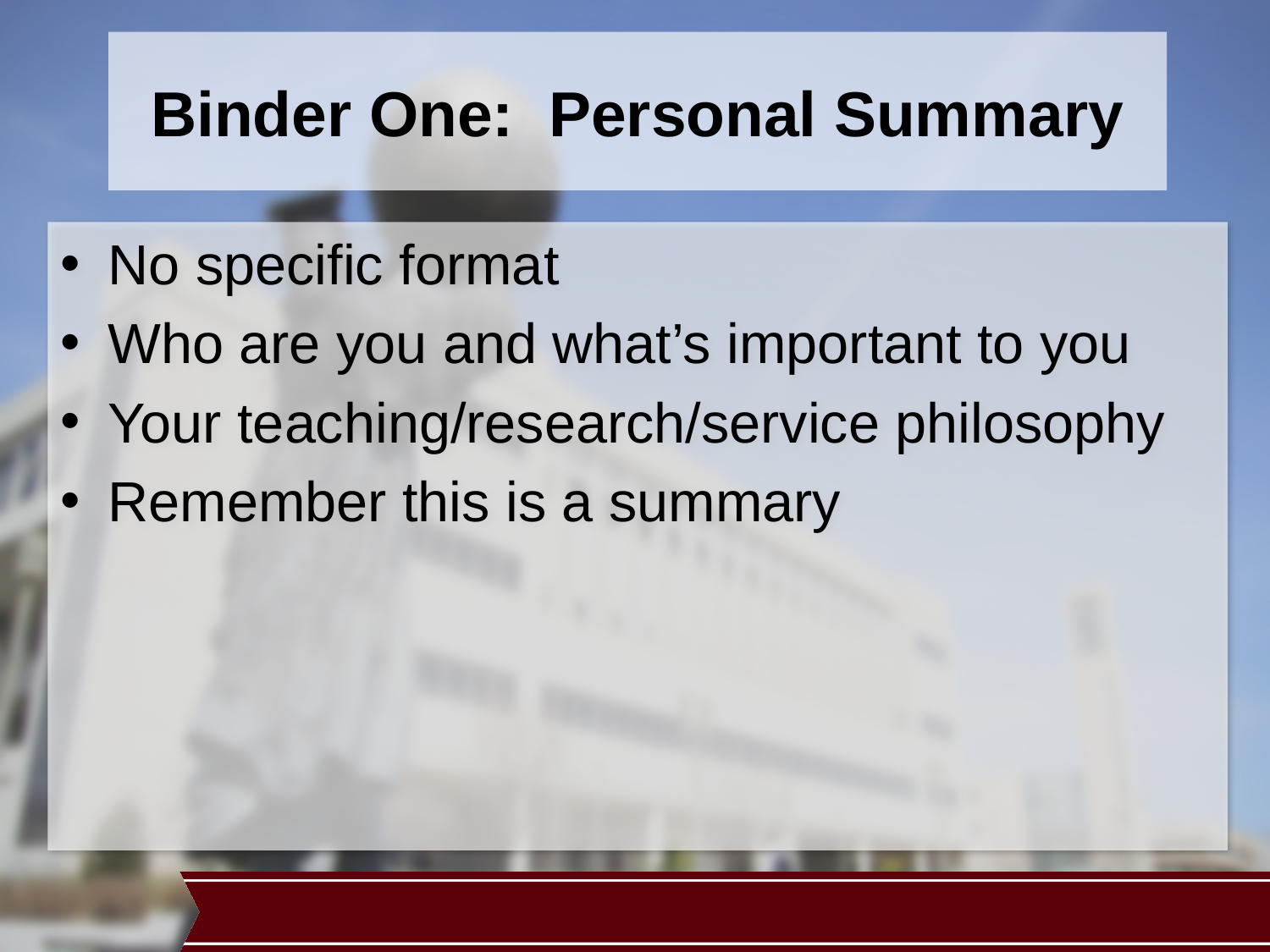

# Binder One:  Personal Summary
No specific format
Who are you and what’s important to you
Your teaching/research/service philosophy
Remember this is a summary